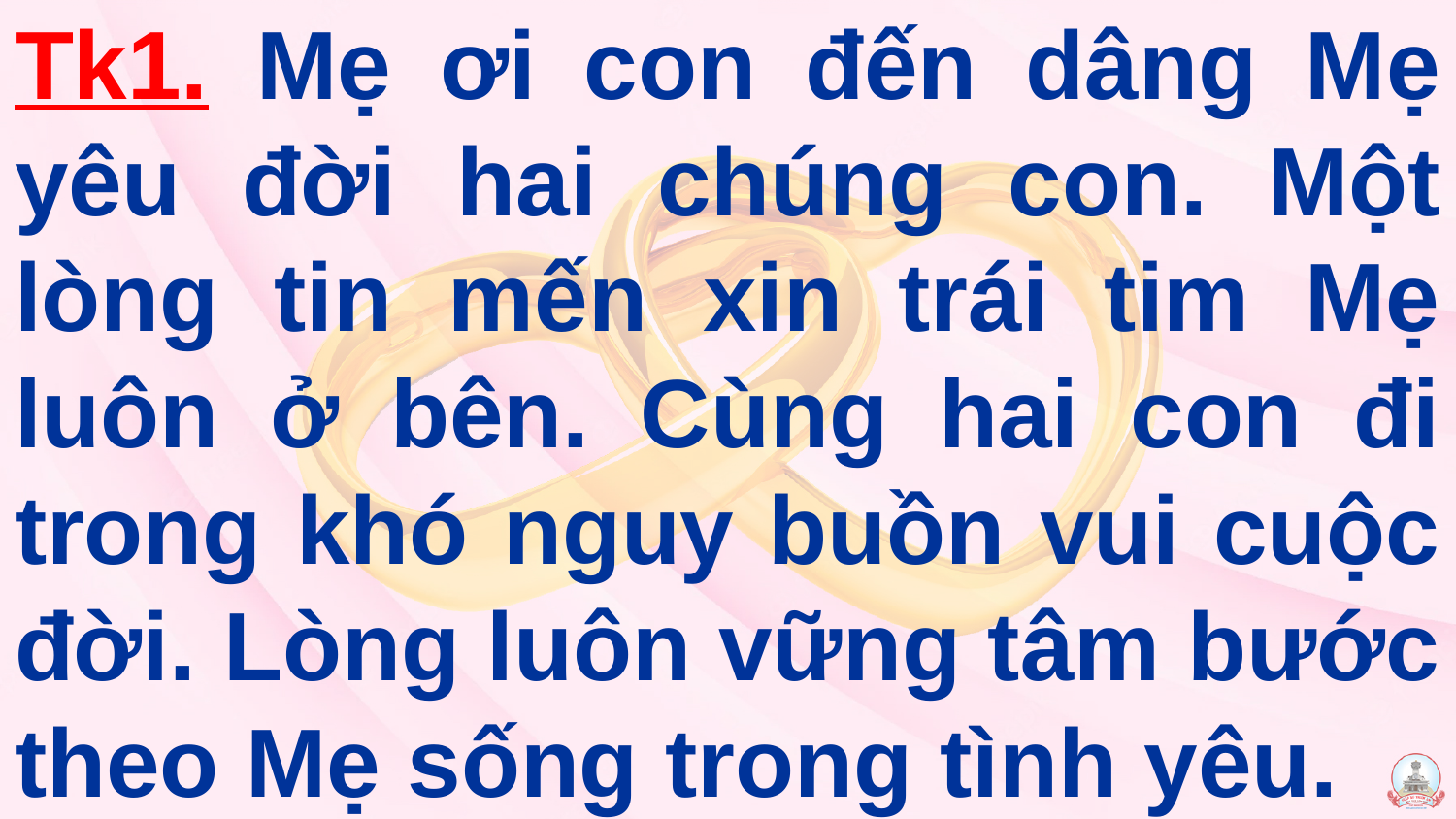

# Tk1. Mẹ ơi con đến dâng Mẹ yêu đời hai chúng con. Một lòng tin mến xin trái tim Mẹ luôn ở bên. Cùng hai con đi trong khó nguy buồn vui cuộc đời. Lòng luôn vững tâm bước theo Mẹ sống trong tình yêu.